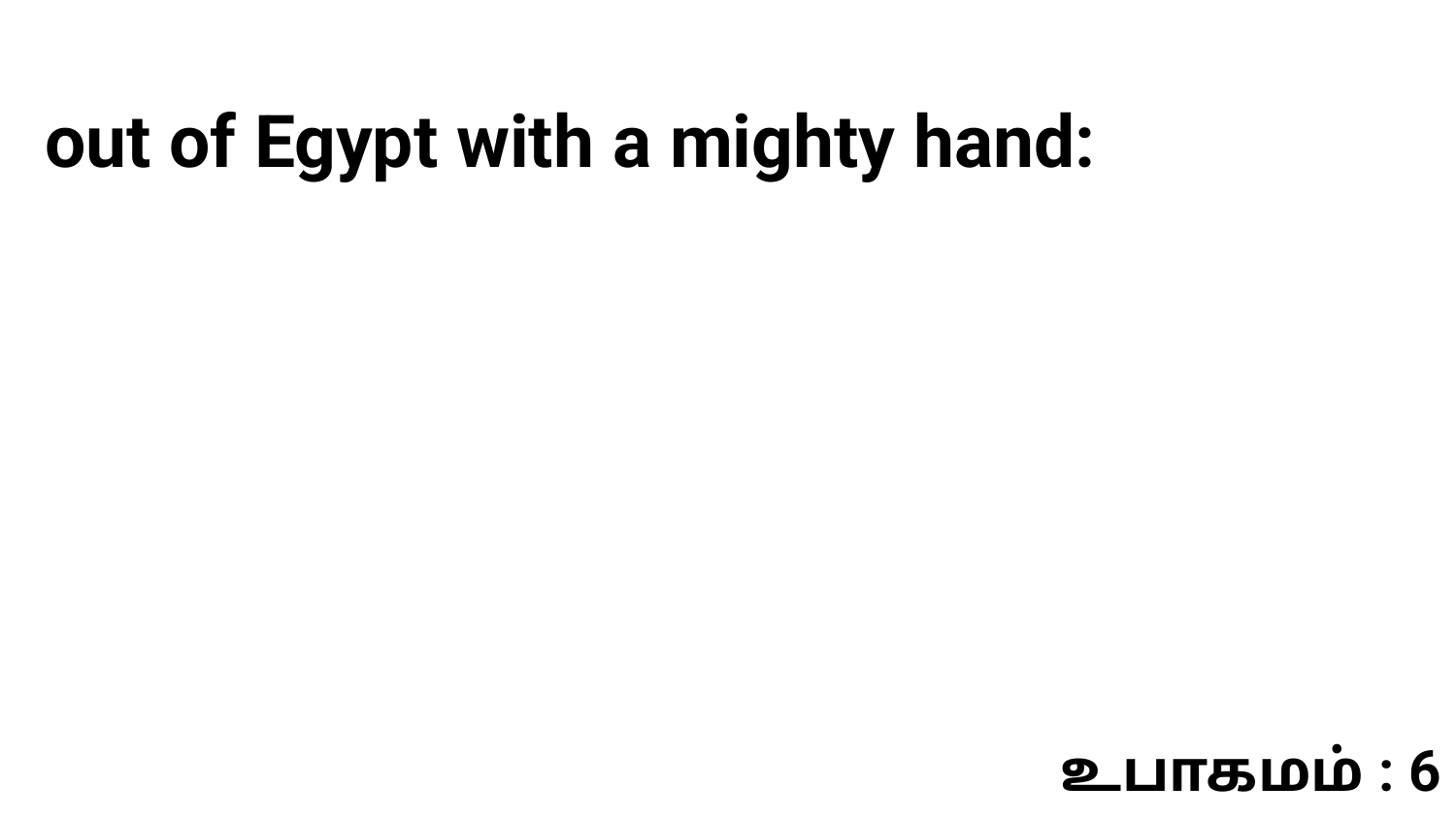

out of Egypt with a mighty hand:
உபாகமம் : 6